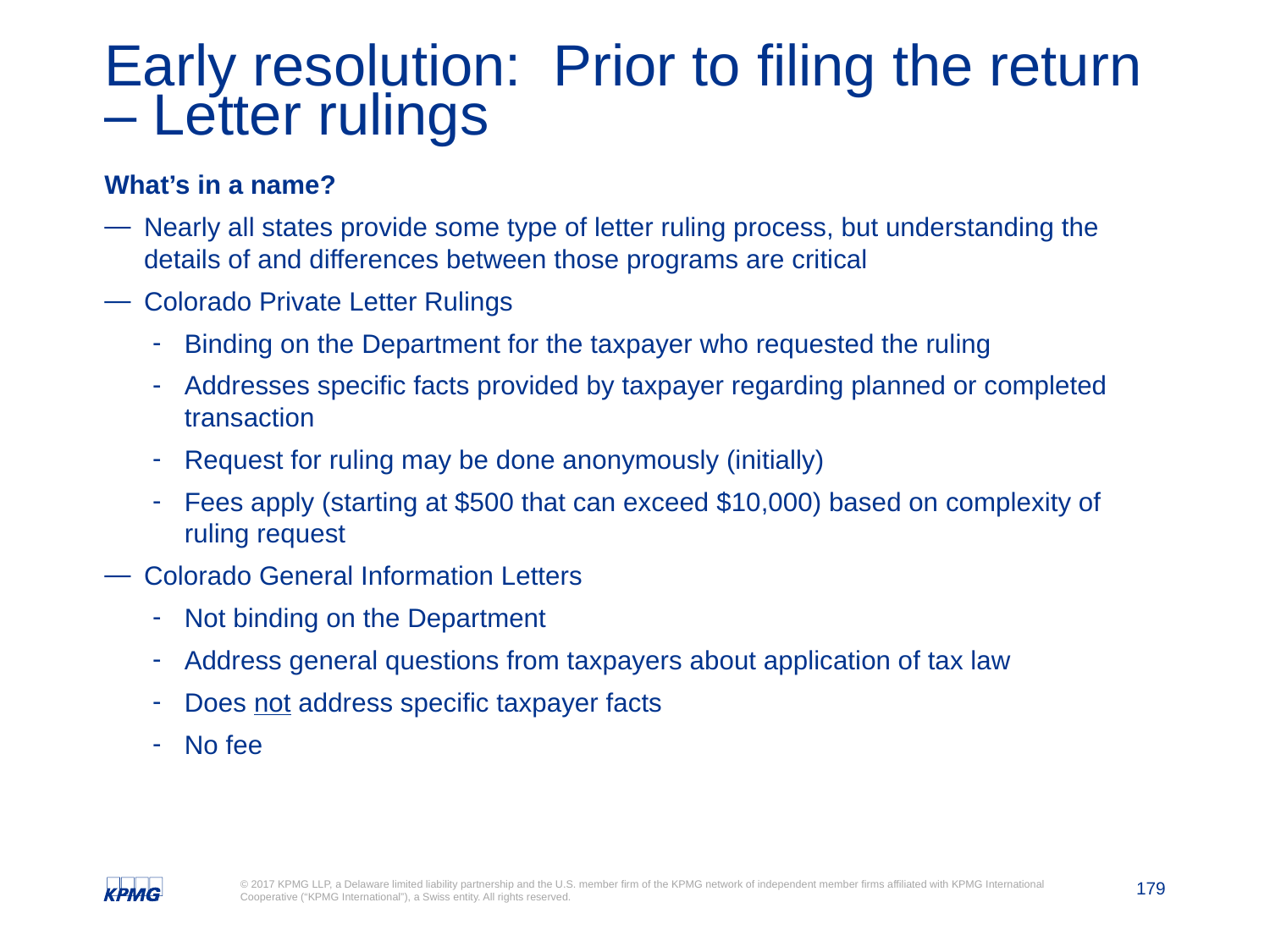

# Early resolution:  Prior to filing the return – Letter rulings
What’s in a name?
Nearly all states provide some type of letter ruling process, but understanding the details of and differences between those programs are critical
Colorado Private Letter Rulings
Binding on the Department for the taxpayer who requested the ruling
Addresses specific facts provided by taxpayer regarding planned or completed transaction
Request for ruling may be done anonymously (initially)
Fees apply (starting at $500 that can exceed $10,000) based on complexity of ruling request
Colorado General Information Letters
Not binding on the Department
Address general questions from taxpayers about application of tax law
Does not address specific taxpayer facts
No fee